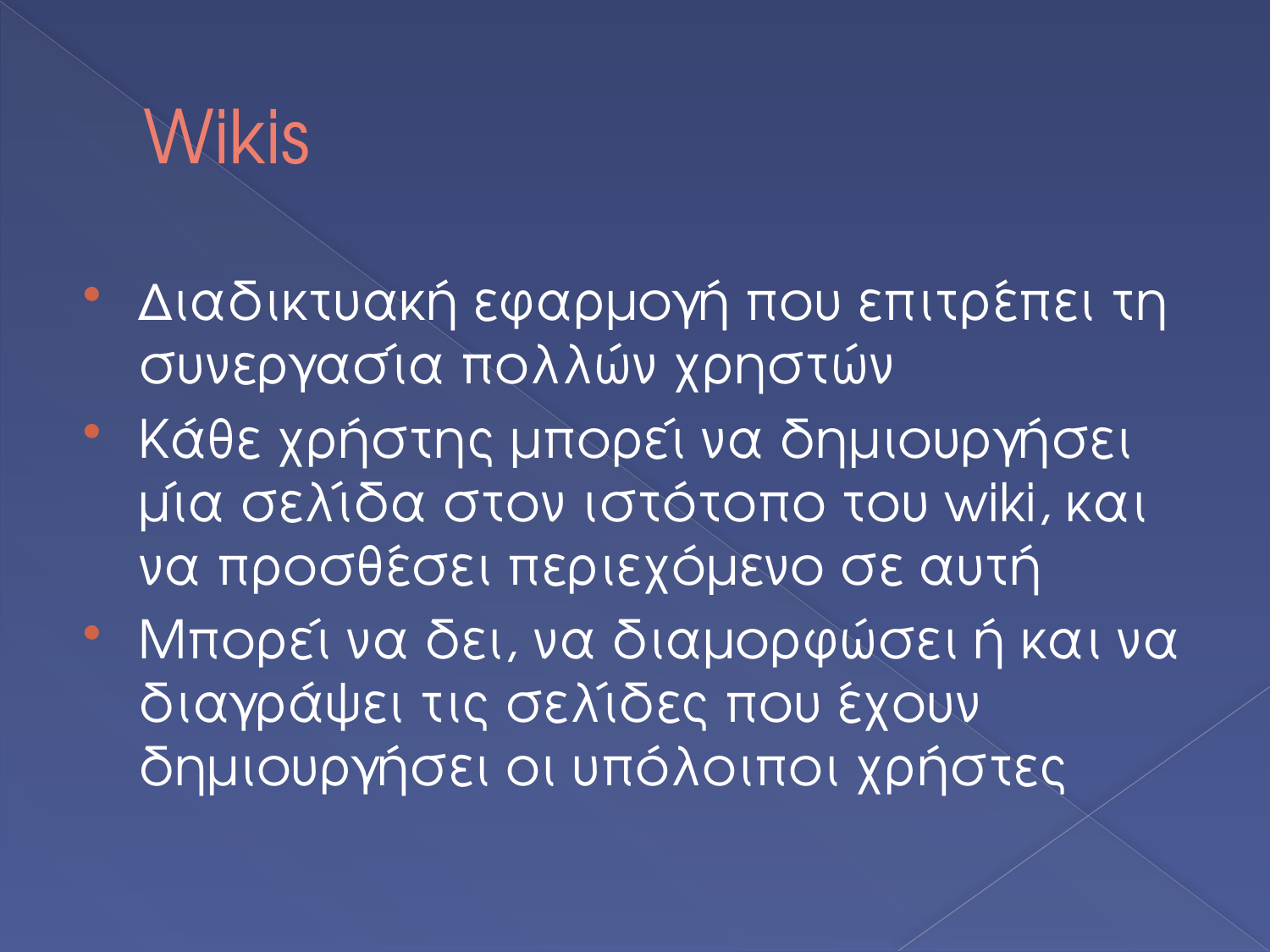

# Wikis
Διαδικτυακή εφαρμογή που επιτρέπει τη συνεργασία πολλών χρηστών
Κάθε χρήστης μπορεί να δημιουργήσει μία σελίδα στον ιστότοπο του wiki, και να προσθέσει περιεχόμενο σε αυτή
Μπορεί να δει, να διαμορφώσει ή και να διαγράψει τις σελίδες που έχουν δημιουργήσει οι υπόλοιποι χρήστες